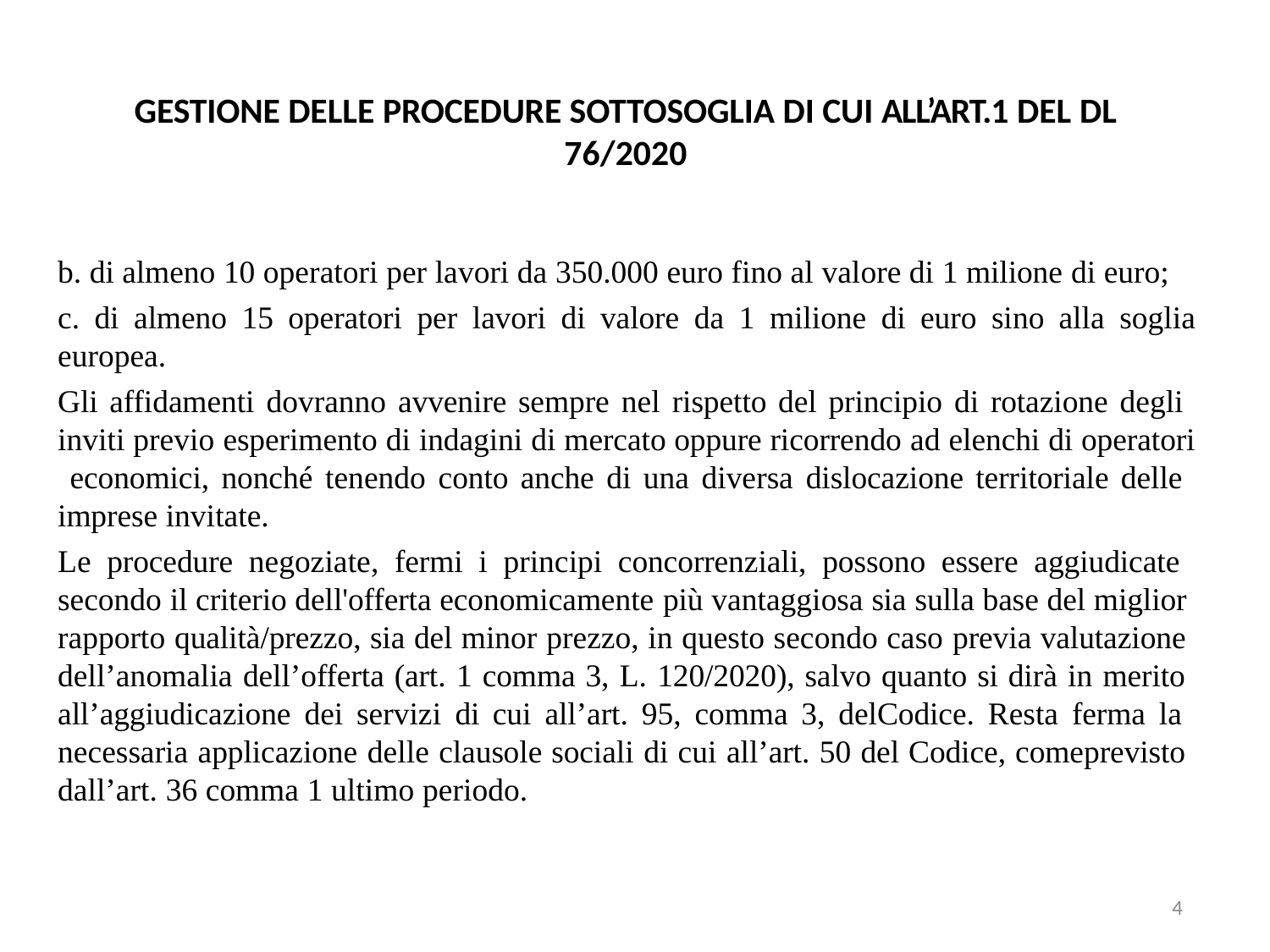

# GESTIONE DELLE PROCEDURE SOTTOSOGLIA DI CUI ALL’ART.1 DEL DL
76/2020
b. di almeno 10 operatori per lavori da 350.000 euro fino al valore di 1 milione di euro;
c. di almeno 15 operatori per lavori di valore da 1 milione di euro sino alla soglia
europea.
Gli affidamenti dovranno avvenire sempre nel rispetto del principio di rotazione degli  inviti previo esperimento di indagini di mercato oppure ricorrendo ad elenchi di operatori  economici, nonché tenendo conto anche di una diversa dislocazione territoriale delle  imprese invitate.
Le procedure negoziate, fermi i principi concorrenziali, possono essere aggiudicate  secondo il criterio dell'offerta economicamente più vantaggiosa sia sulla base del miglior  rapporto qualità/prezzo, sia del minor prezzo, in questo secondo caso previa valutazione  dell’anomalia dell’offerta (art. 1 comma 3, L. 120/2020), salvo quanto si dirà in merito  all’aggiudicazione dei servizi di cui all’art. 95, comma 3, delCodice. Resta ferma la  necessaria applicazione delle clausole sociali di cui all’art. 50 del Codice, comeprevisto  dall’art. 36 comma 1 ultimo periodo.
4